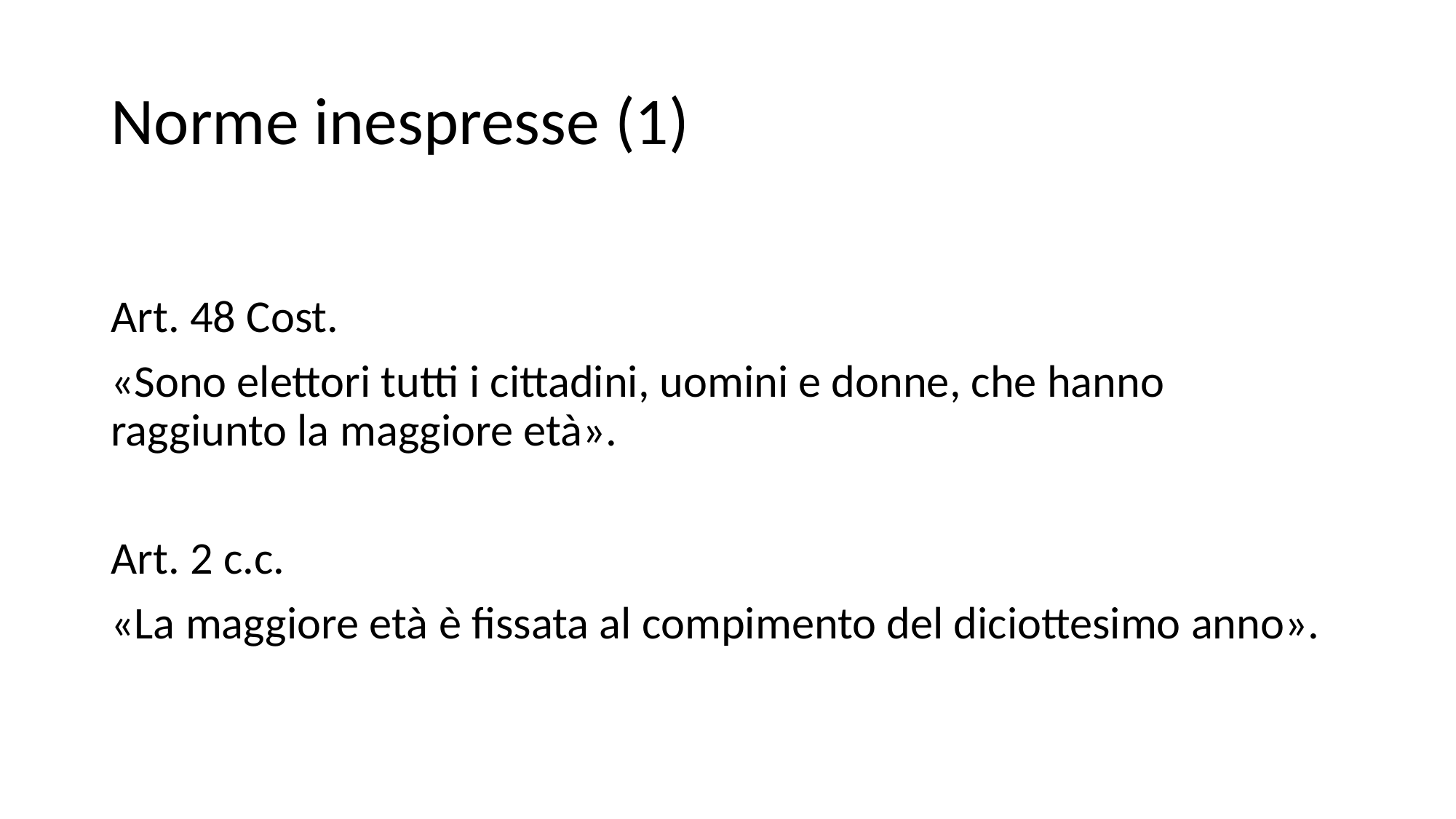

# Norme inespresse (1)

Art. 48 Cost.
«Sono elettori tutti i cittadini, uomini e donne, che hanno raggiunto la maggiore età».

Art. 2 c.c.
«La maggiore età è fissata al compimento del diciottesimo anno».